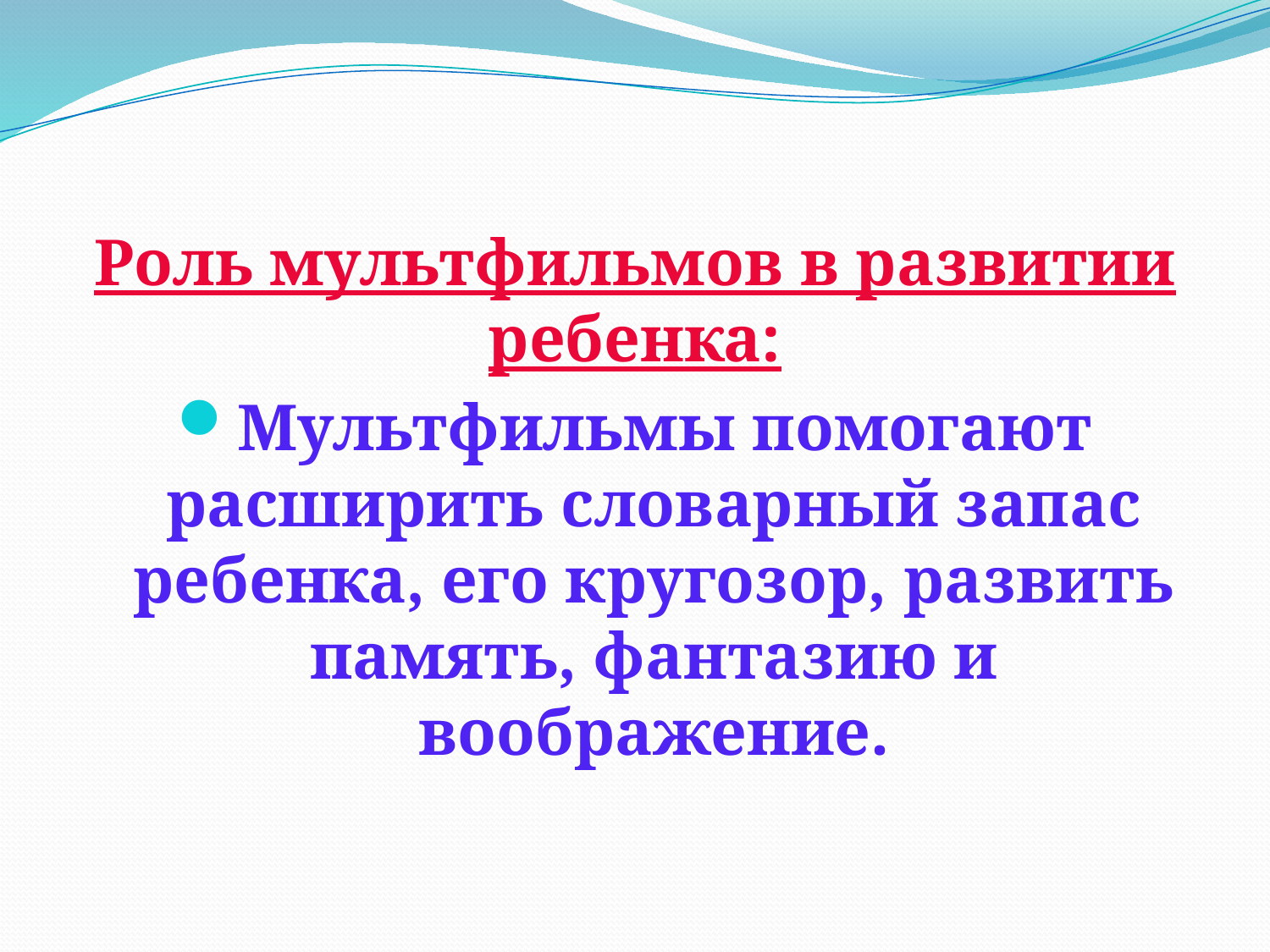

#
Роль мультфильмов в развитии ребенка:
Мультфильмы помогают расширить словарный запас ребенка, его кругозор, развить память, фантазию и воображение.